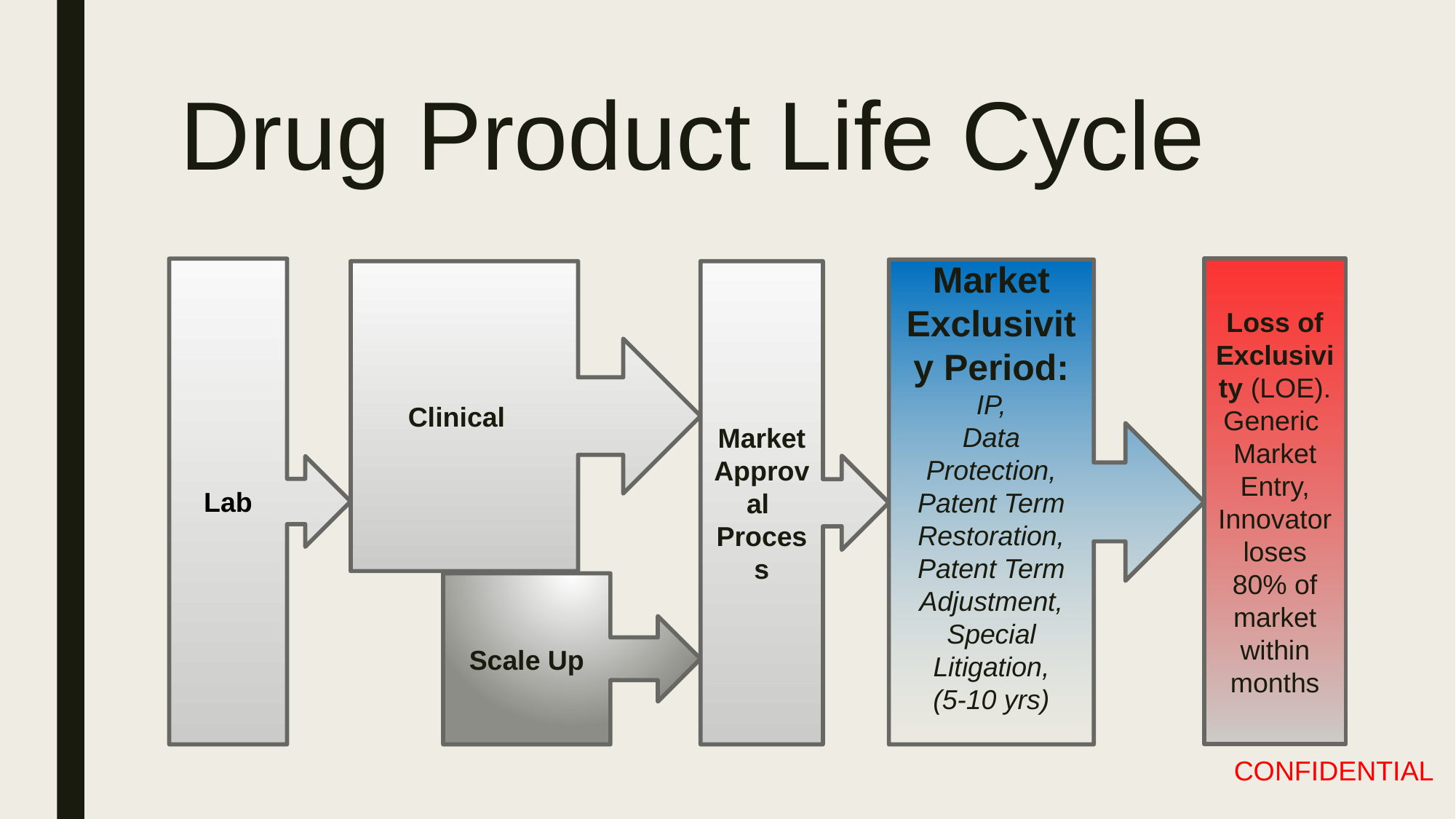

# Drug Product Life Cycle
Loss of Exclusivity (LOE).
Generic
Market Entry,
Innovator loses 80% of market within months
Lab
Market Exclusivity Period:
IP,
Data Protection,
Patent Term Restoration,
Patent Term Adjustment,
Special Litigation,
(5-10 yrs)

Clinical
Market
Approval
Process
Scale Up
CONFIDENTIAL